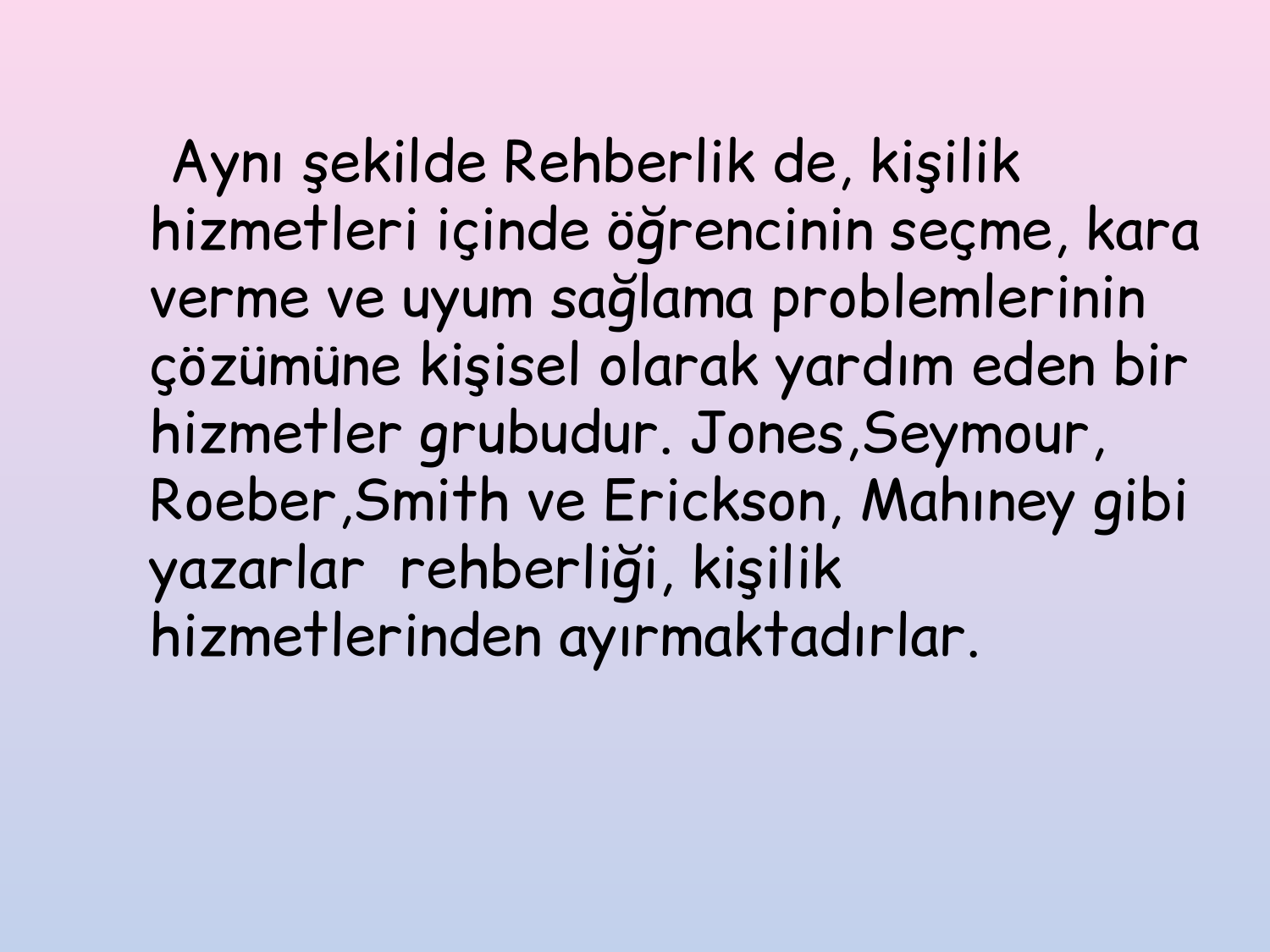

Aynı şekilde Rehberlik de, kişilik hizmetleri içinde öğrencinin seçme, kara verme ve uyum sağlama problemlerinin çözümüne kişisel olarak yardım eden bir hizmetler grubudur. Jones,Seymour, Roeber,Smith ve Erickson, Mahıney gibi yazarlar  rehberliği, kişilik hizmetlerinden ayırmaktadırlar.